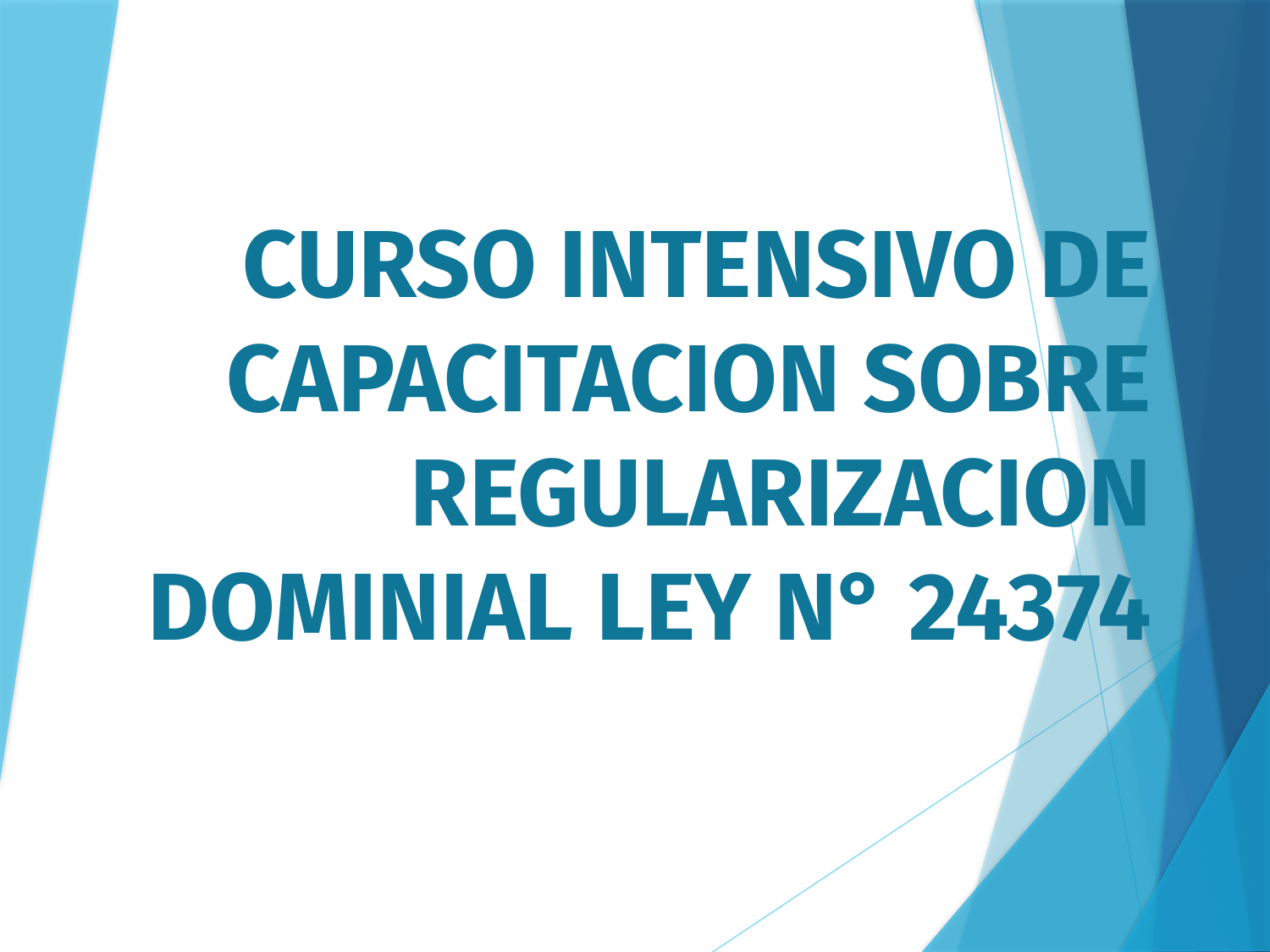

# CURSO INTENSIVO DE CAPACITACION SOBRE REGULARIZACION DOMINIAL LEY N° 24374